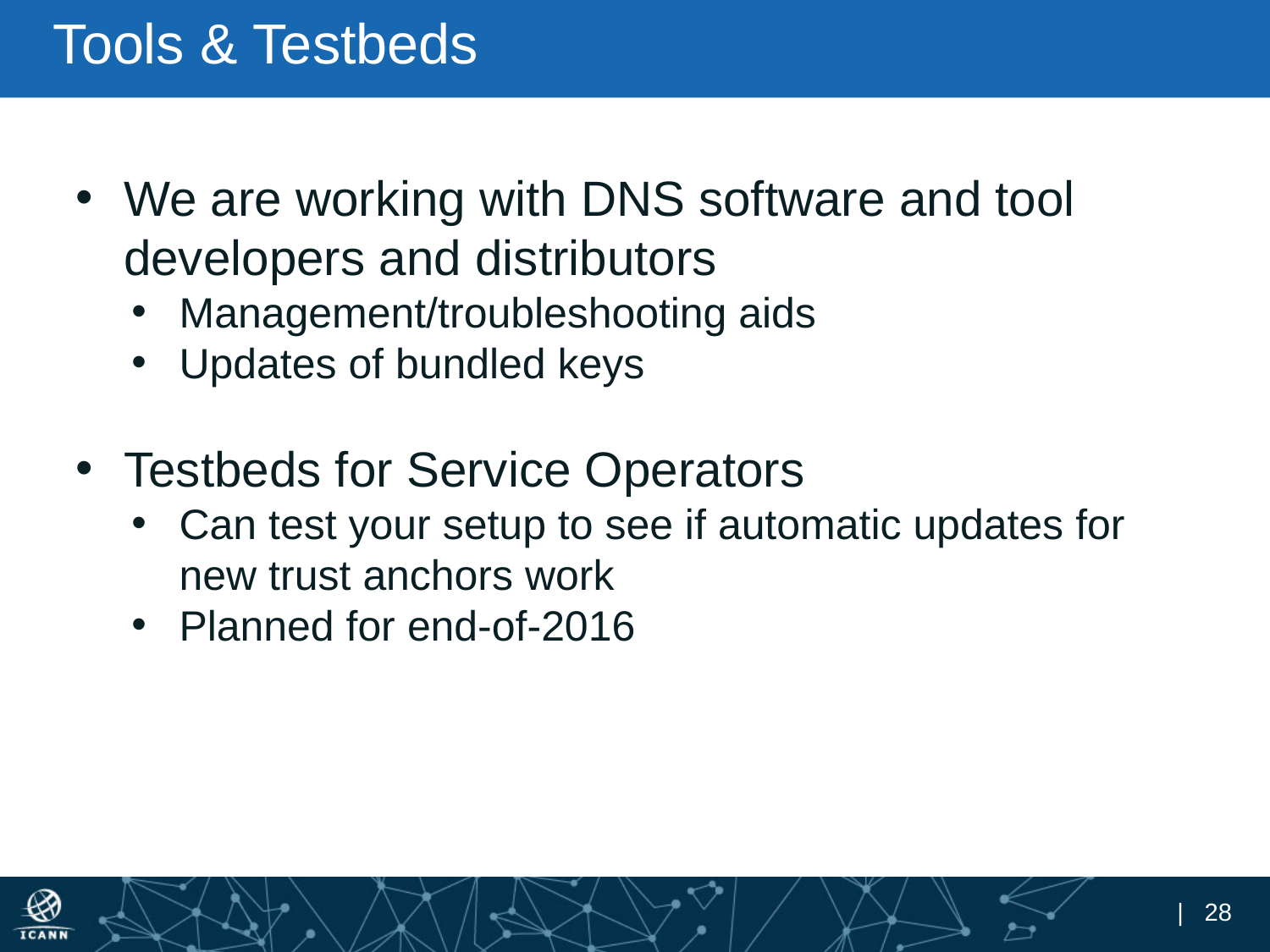

# Tools & Testbeds
We are working with DNS software and tool developers and distributors
Management/troubleshooting aids
Updates of bundled keys

Testbeds for Service Operators
Can test your setup to see if automatic updates for new trust anchors work
Planned for end-of-2016